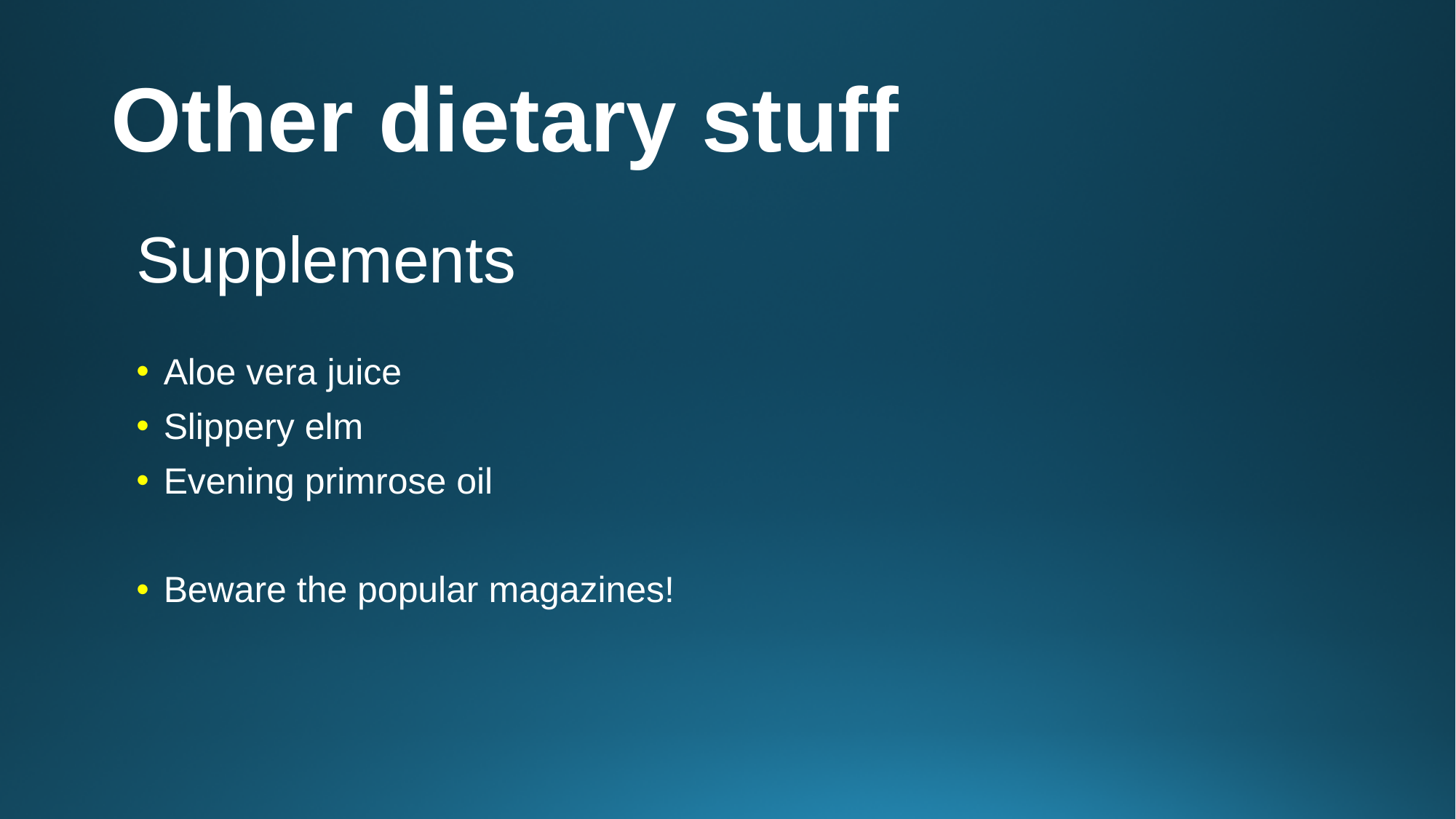

# Other dietary stuff
Supplements

Aloe vera juice
Slippery elm
Evening primrose oil

Beware the popular magazines!